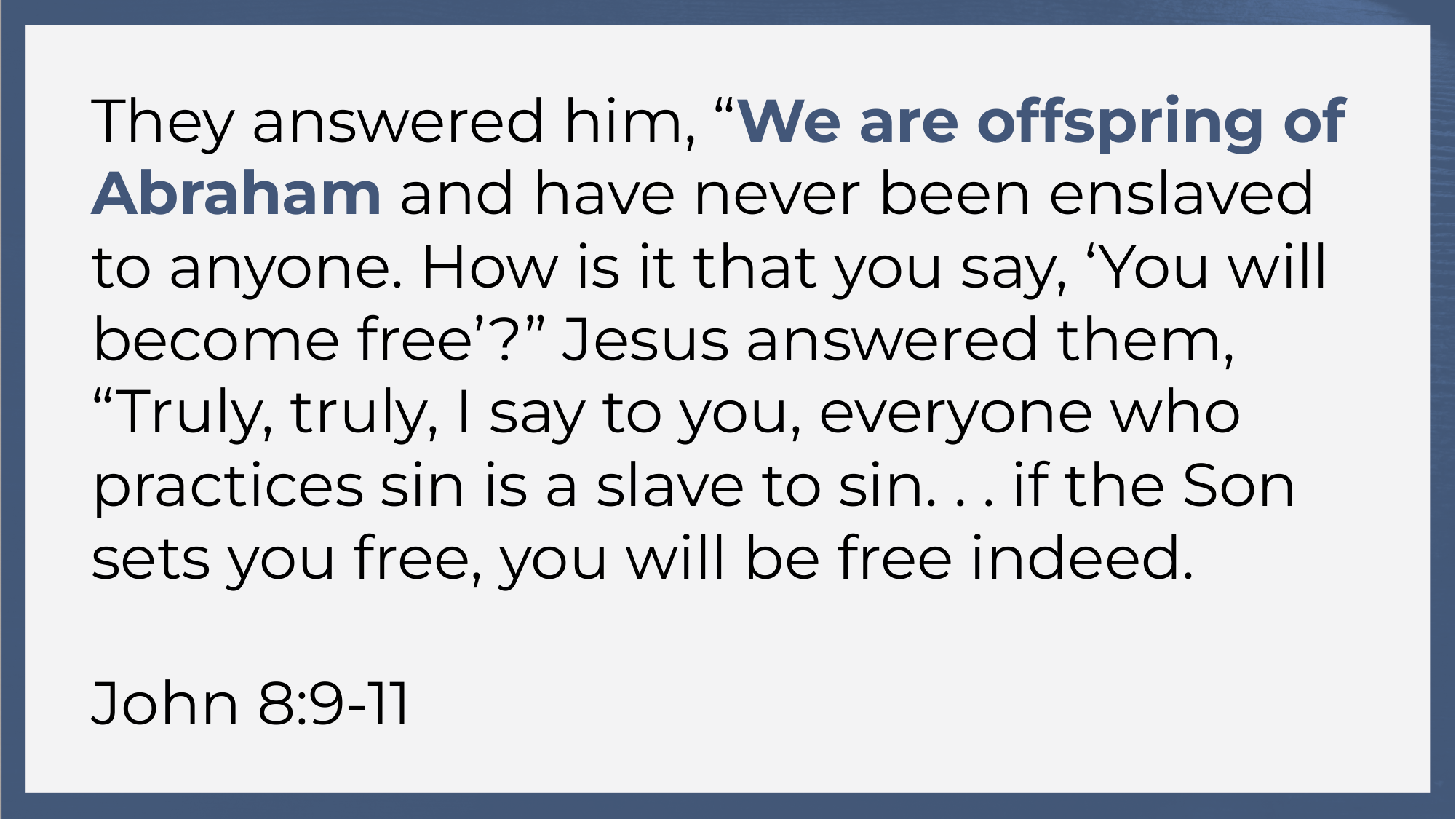

They answered him, “We are offspring of Abraham and have never been enslaved to anyone. How is it that you say, ‘You will become free’?” Jesus answered them, “Truly, truly, I say to you, everyone who practices sin is a slave to sin. . . if the Son sets you free, you will be free indeed.

John 8:9-11